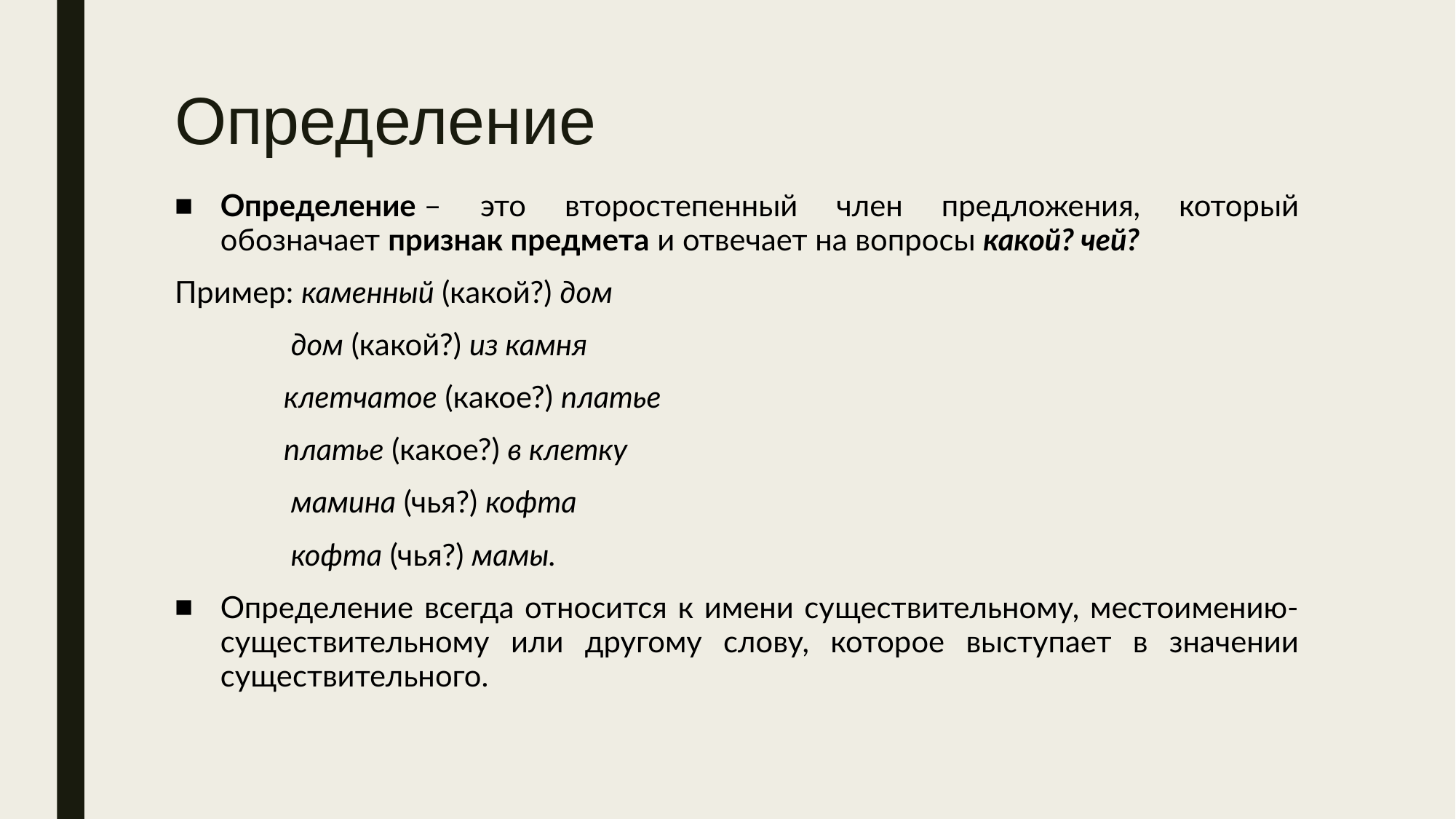

# Определение
Определение – это второстепенный член предложения, который обозначает признак предмета и отвечает на вопросы какой? чей?
Пример: каменный (какой?) дом
	 дом (какой?) из камня
	клетчатое (какое?) платье
	платье (какое?) в клетку
	 мамина (чья?) кофта
	 кофта (чья?) мамы.
Определение всегда относится к имени существительному, местоимению-существительному или другому слову, которое выступает в значении существительного.